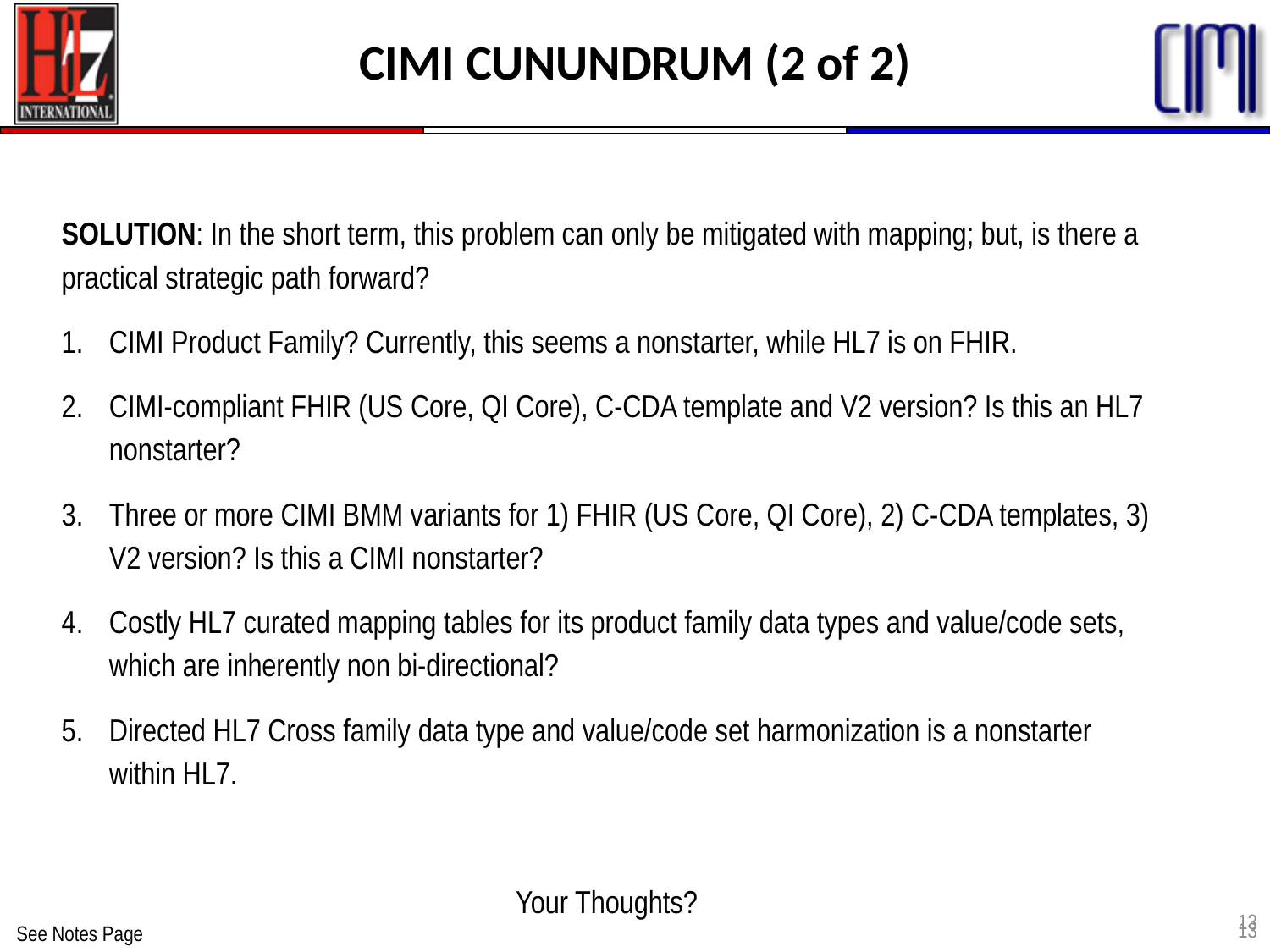

# CIMI CUNUNDRUM (2 of 2)

SOLUTION: In the short term, this problem can only be mitigated with mapping; but, is there a practical strategic path forward?
CIMI Product Family? Currently, this seems a nonstarter, while HL7 is on FHIR.
CIMI-compliant FHIR (US Core, QI Core), C-CDA template and V2 version? Is this an HL7 nonstarter?
Three or more CIMI BMM variants for 1) FHIR (US Core, QI Core), 2) C-CDA templates, 3) V2 version? Is this a CIMI nonstarter?
Costly HL7 curated mapping tables for its product family data types and value/code sets, which are inherently non bi-directional?
Directed HL7 Cross family data type and value/code set harmonization is a nonstarter within HL7.

Your Thoughts?
13
13
See Notes Page